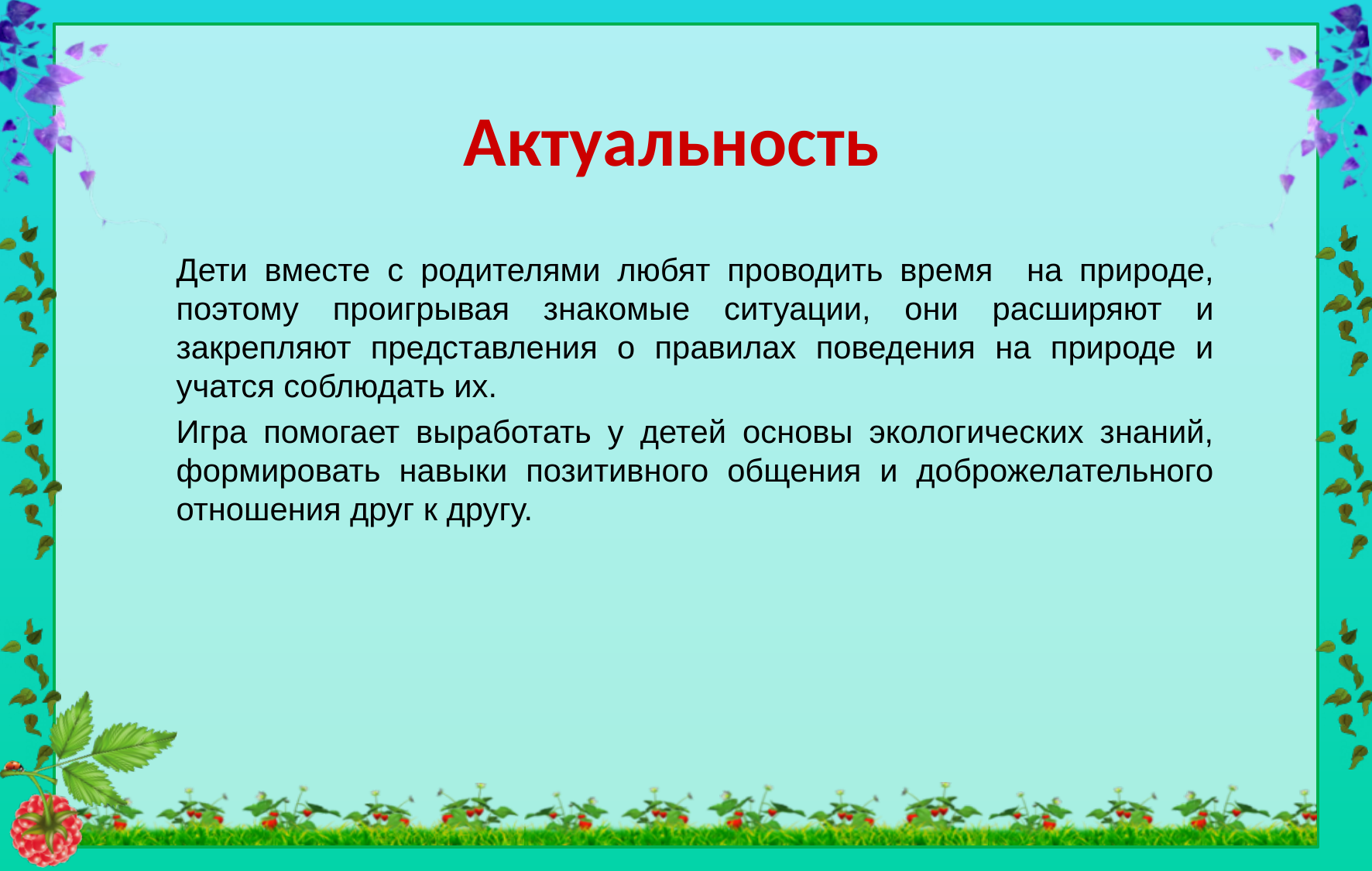

# Актуальность
Дети вместе с родителями любят проводить время  на природе, поэтому проигрывая знакомые ситуации, они расширяют и закрепляют представления о правилах поведения на природе и учатся соблюдать их.
Игра помогает выработать у детей основы экологических знаний, формировать навыки позитивного общения и доброжелательного отношения друг к другу.